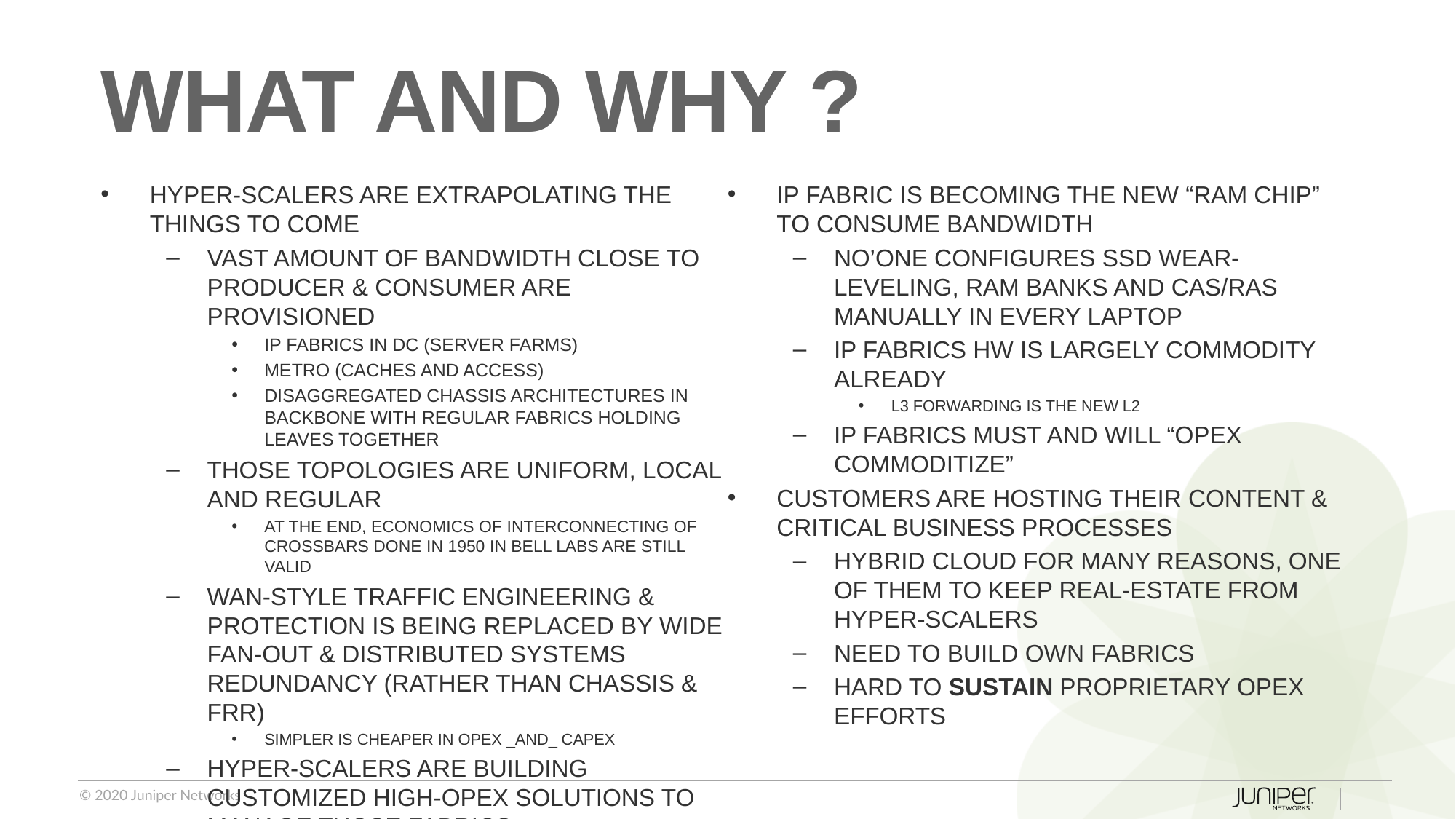

WHAT and WHY ?
Hyper-scalers are Extrapolating the Things to Come
Vast Amount of Bandwidth Close to Producer & Consumer Are Provisioned
IP Fabrics in DC (Server Farms)
Metro (Caches and Access)
Disaggregated Chassis Architectures in Backbone with Regular Fabrics Holding Leaves Together
Those Topologies are Uniform, Local and Regular
At the End, Economics of Interconnecting of Crossbars Done in 1950 in Bell Labs are Still Valid
WAN-Style Traffic Engineering & Protection is Being Replaced by Wide Fan-Out & Distributed Systems Redundancy (Rather Than Chassis & FRR)
Simpler is Cheaper in Opex _and_ Capex
Hyper-Scalers are Building Customized High-Opex Solutions to Manage those Fabrics

IP Fabric is Becoming the New “RAM Chip” to Consume Bandwidth
No’one Configures SSD Wear-Leveling, RAM Banks and CAS/RAS Manually in Every Laptop
IP Fabrics HW is Largely Commodity Already
L3 Forwarding is the New L2
IP Fabrics Must and Will “OPEX Commoditize”
Customers are Hosting Their Content & Critical Business Processes
Hybrid Cloud for Many Reasons, One of Them to Keep Real-Estate from Hyper-scalers
Need to Build Own Fabrics
Hard to Sustain Proprietary OPEX Efforts

RIFT/TechClub '19